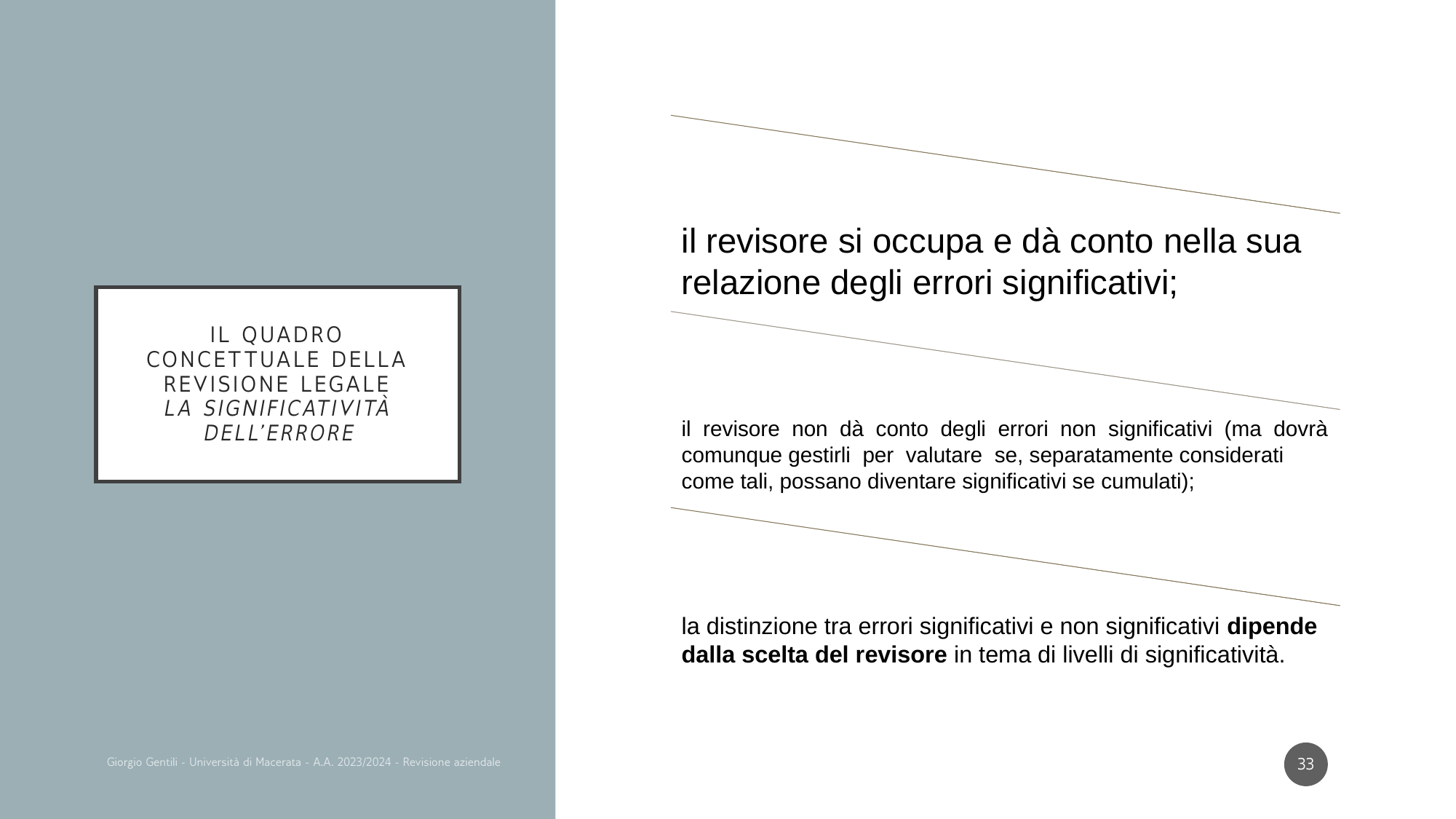

il revisore si occupa e dà conto nella sua relazione degli errori significativi;
il  revisore  non  dà  conto  degli  errori  non  significativi  (ma  dovrà comunque gestirli  per  valutare  se, separatamente considerati come tali, possano diventare significativi se cumulati);
la distinzione tra errori significativi e non significativi dipende dalla scelta del revisore in tema di livelli di significatività.
# Il quadro concettuale della revisione legale la significatività dell’errore
33
Giorgio Gentili - Università di Macerata - A.A. 2023/2024 - Revisione aziendale